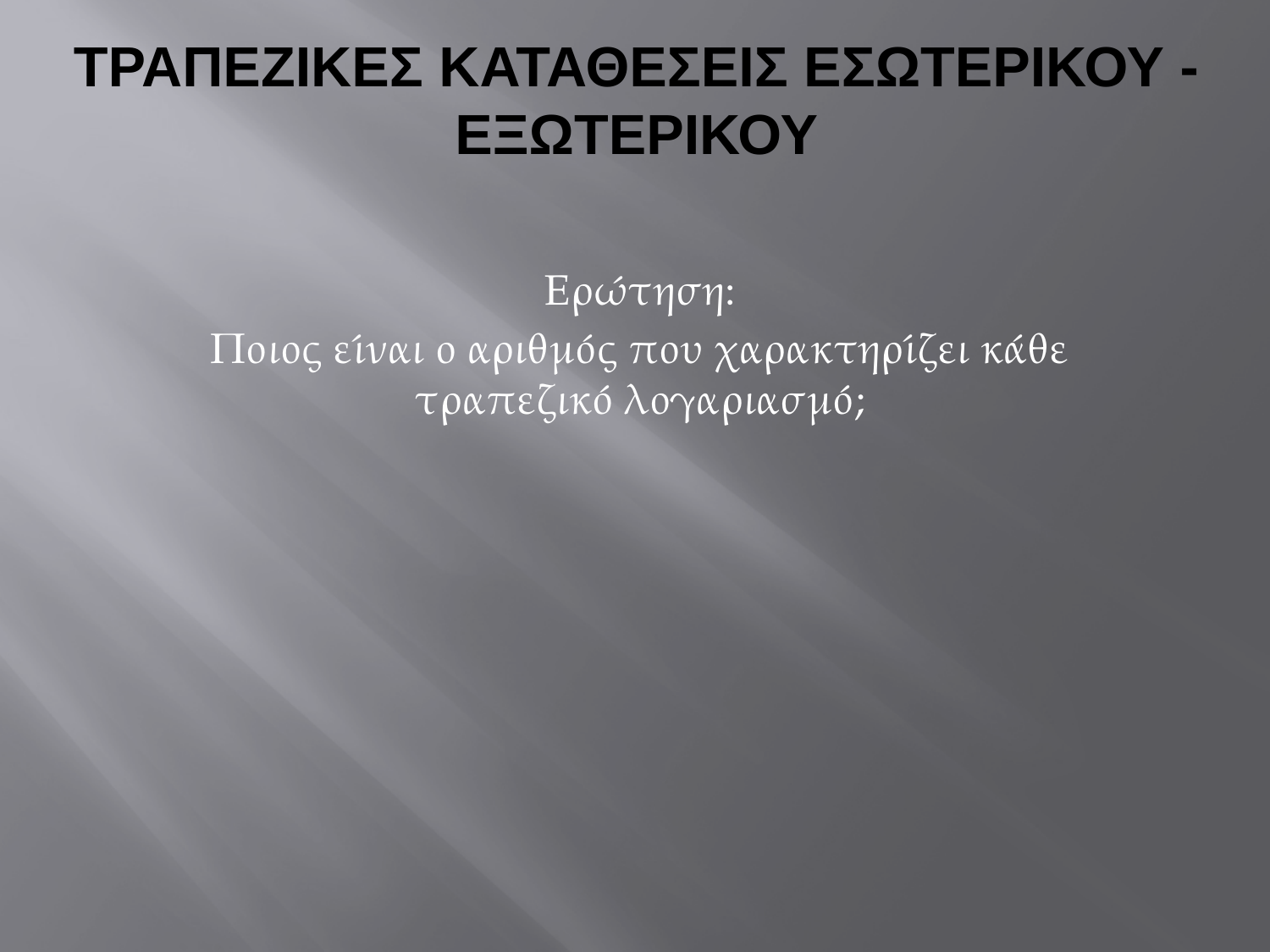

# Τραπεζικεσ Καταθεσεισ εσωτερικου - εξωτερικου
Ερώτηση:
Ποιος είναι ο αριθμός που χαρακτηρίζει κάθε τραπεζικό λογαριασμό;